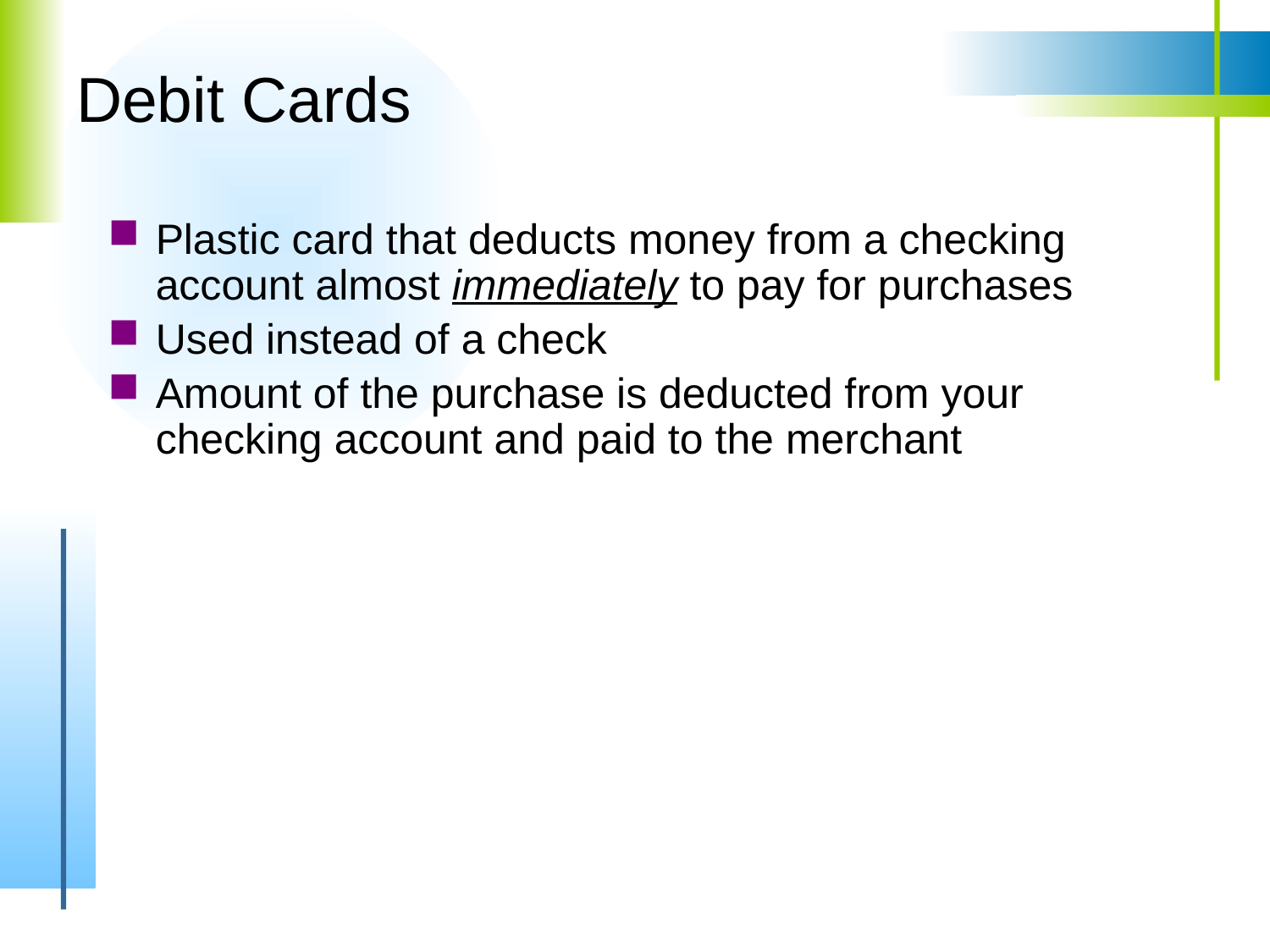

# Debit Cards
Plastic card that deducts money from a checking account almost immediately to pay for purchases
Used instead of a check
Amount of the purchase is deducted from your  checking account and paid to the merchant